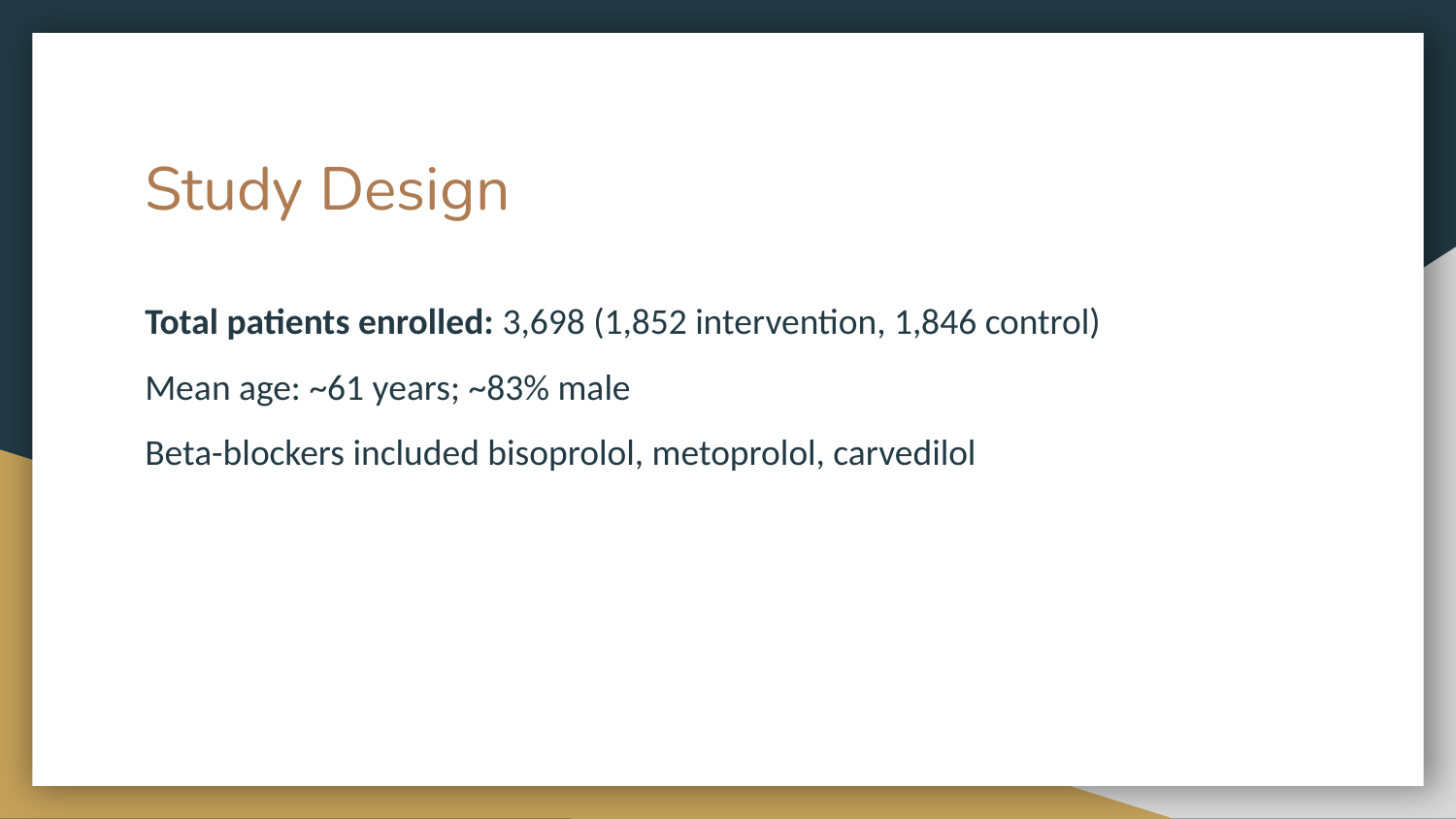

# Study Design
Total patients enrolled: 3,698 (1,852 intervention, 1,846 control)
Mean age: ~61 years; ~83% male
Beta-blockers included bisoprolol, metoprolol, carvedilol